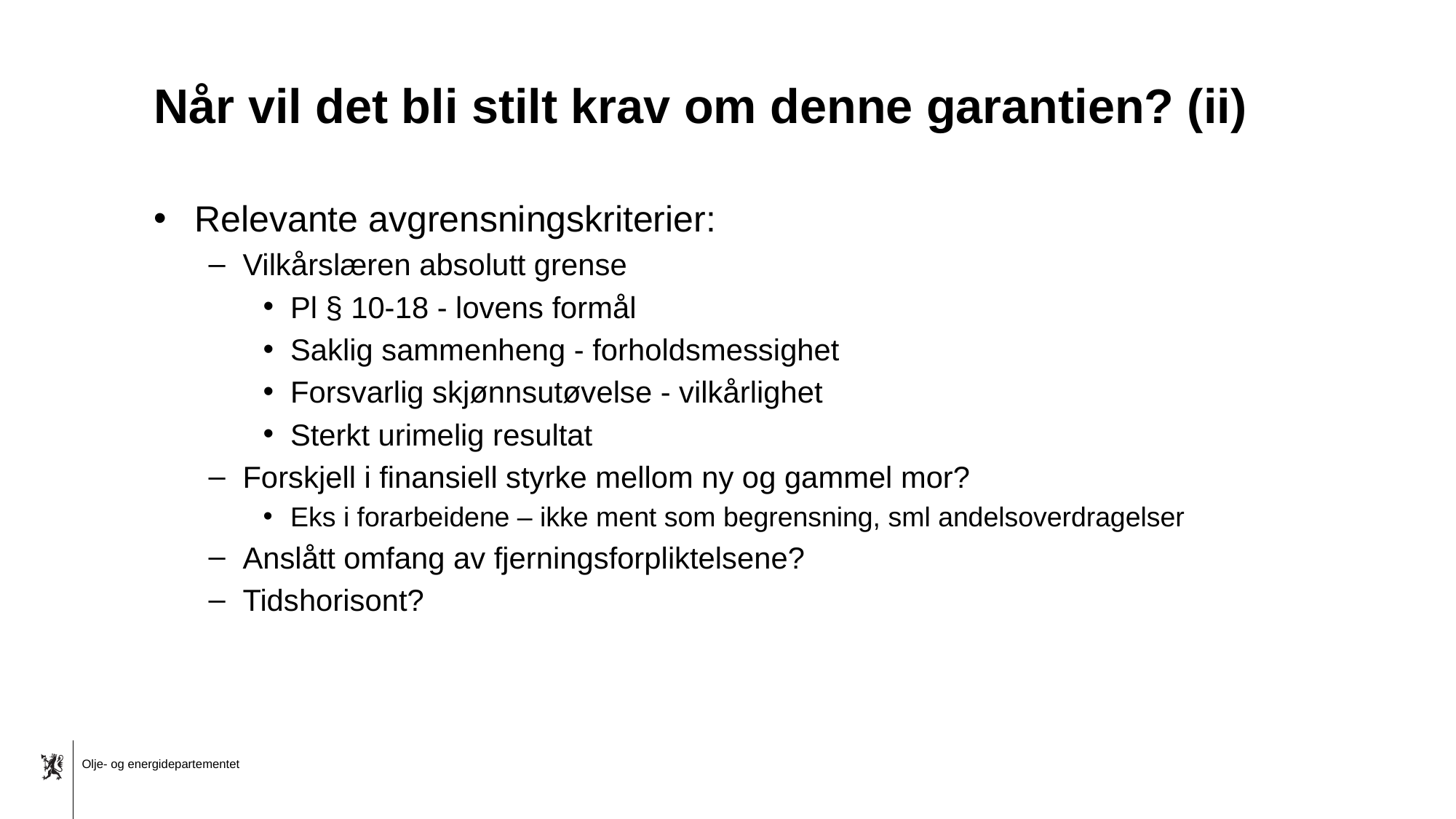

# Når vil det bli stilt krav om denne garantien? (ii)
Relevante avgrensningskriterier:
Vilkårslæren absolutt grense
Pl § 10-18 - lovens formål
Saklig sammenheng - forholdsmessighet
Forsvarlig skjønnsutøvelse - vilkårlighet
Sterkt urimelig resultat
Forskjell i finansiell styrke mellom ny og gammel mor?
Eks i forarbeidene – ikke ment som begrensning, sml andelsoverdragelser
Anslått omfang av fjerningsforpliktelsene?
Tidshorisont?